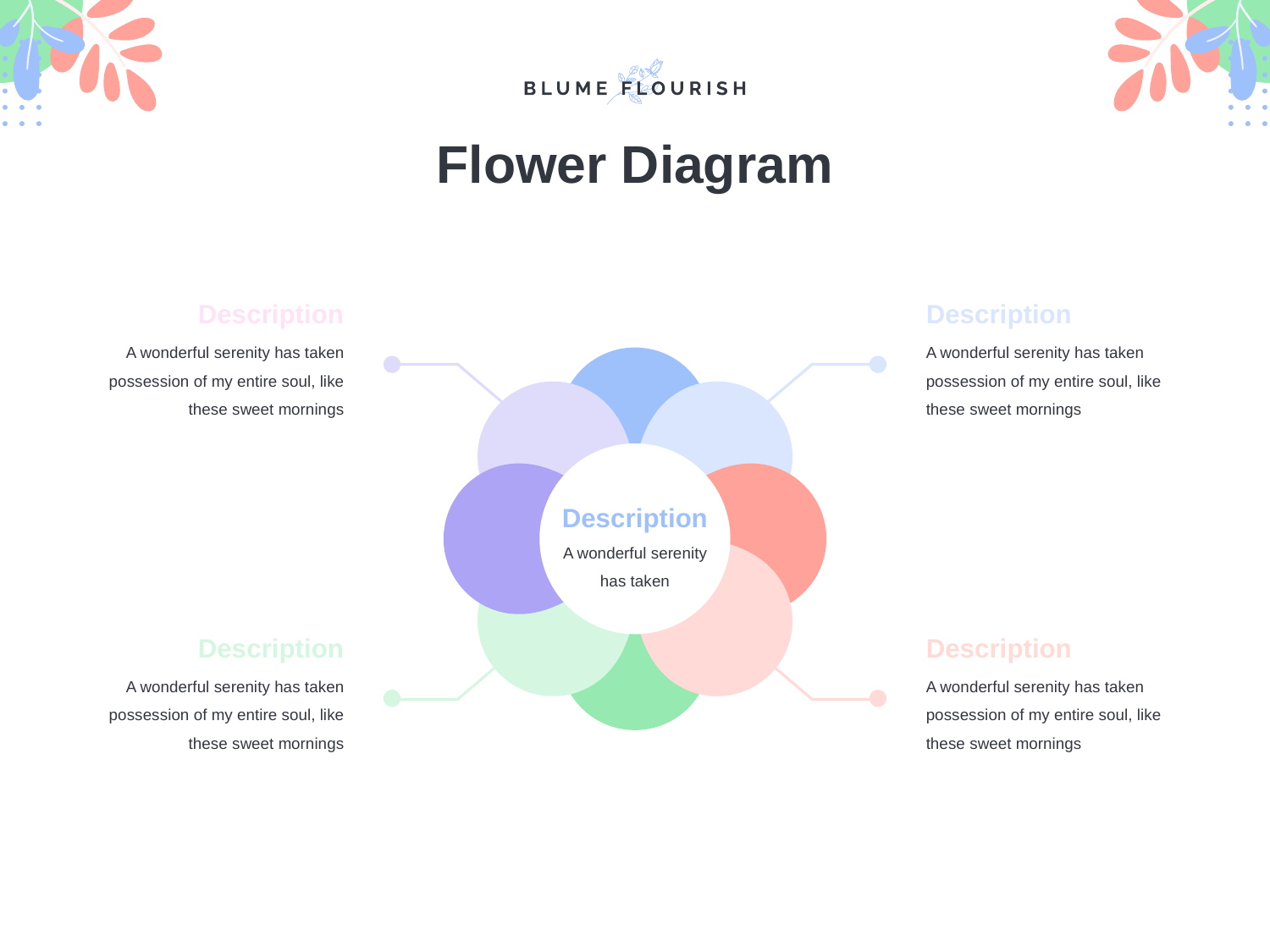

Flower Diagram
Description
Description
A wonderful serenity has taken possession of my entire soul, like these sweet mornings
A wonderful serenity has taken possession of my entire soul, like these sweet mornings

Description
A wonderful serenity has taken
Description
Description

A wonderful serenity has taken possession of my entire soul, like these sweet mornings
A wonderful serenity has taken possession of my entire soul, like these sweet mornings